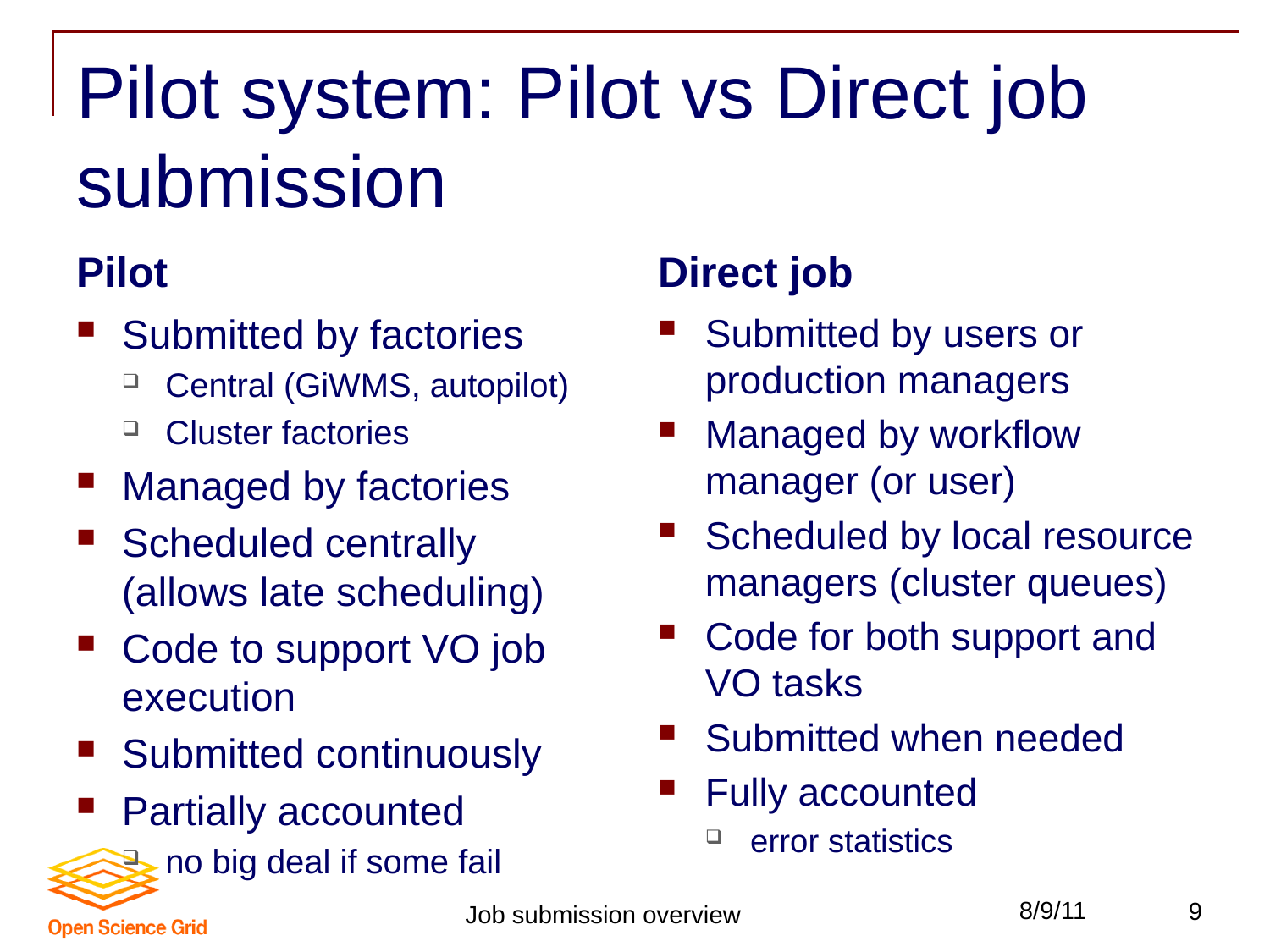

# Pilot system: Pilot vs Direct job submission
Pilot
Direct job
Submitted by users or production managers
Managed by workflow manager (or user)
Scheduled by local resource managers (cluster queues)
Code for both support and VO tasks
Submitted when needed
Fully accounted
error statistics
Submitted by factories
Central (GiWMS, autopilot)
Cluster factories
Managed by factories
Scheduled centrally (allows late scheduling)
Code to support VO job execution
Submitted continuously
Partially accounted
no big deal if some fail
Job submission overview
8/9/11
9